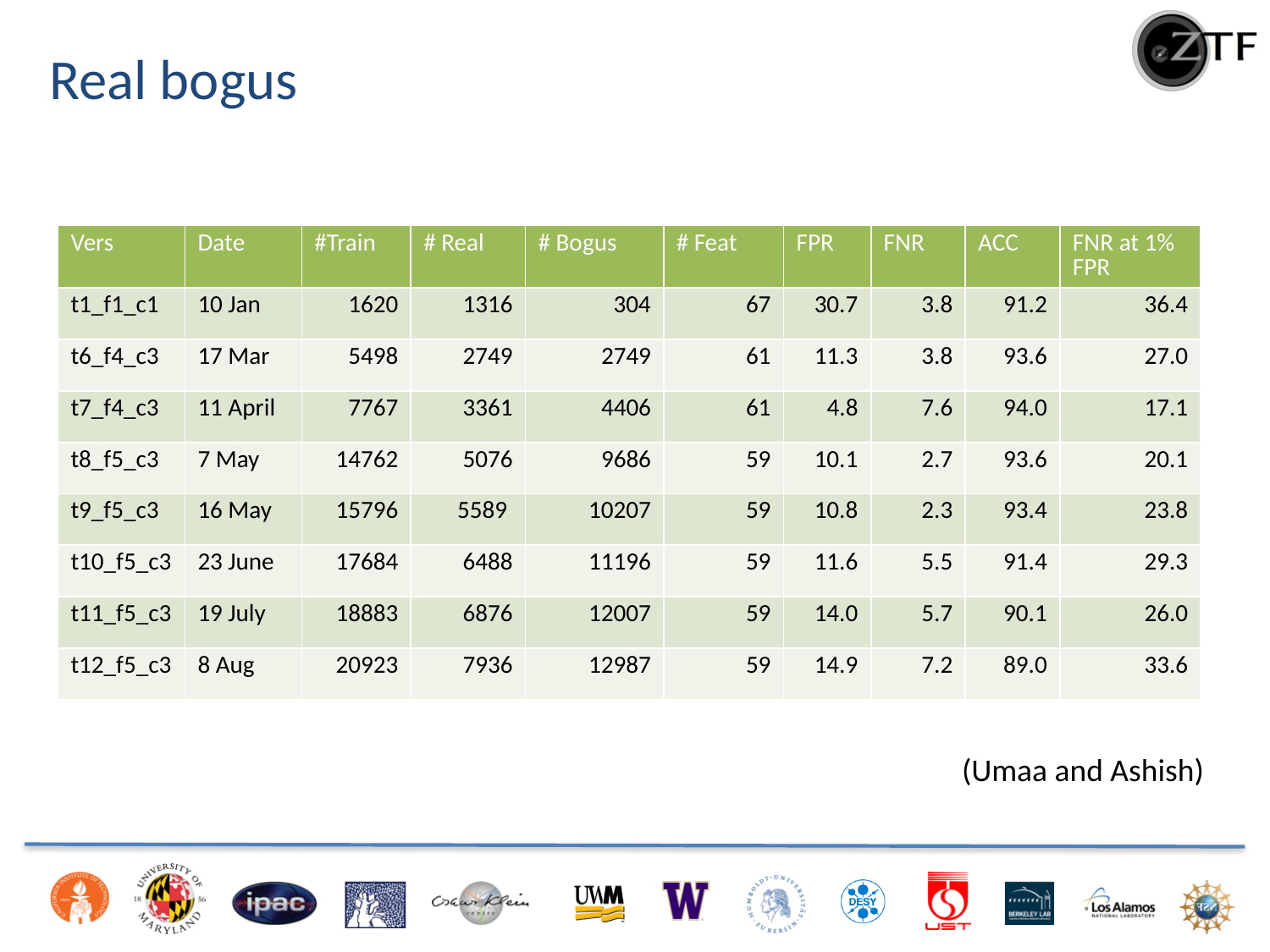

# Real bogus
| Vers | Date | #Train | # Real | # Bogus | # Feat | FPR | FNR | ACC | FNR at 1% FPR |
| --- | --- | --- | --- | --- | --- | --- | --- | --- | --- |
| t1\_f1\_c1 | 10 Jan | 1620 | 1316 | 304 | 67 | 30.7 | 3.8 | 91.2 | 36.4 |
| t6\_f4\_c3 | 17 Mar | 5498 | 2749 | 2749 | 61 | 11.3 | 3.8 | 93.6 | 27.0 |
| t7\_f4\_c3 | 11 April | 7767 | 3361 | 4406 | 61 | 4.8 | 7.6 | 94.0 | 17.1 |
| t8\_f5\_c3 | 7 May | 14762 | 5076 | 9686 | 59 | 10.1 | 2.7 | 93.6 | 20.1 |
| t9\_f5\_c3 | 16 May | 15796 | 5589 | 10207 | 59 | 10.8 | 2.3 | 93.4 | 23.8 |
| t10\_f5\_c3 | 23 June | 17684 | 6488 | 11196 | 59 | 11.6 | 5.5 | 91.4 | 29.3 |
| t11\_f5\_c3 | 19 July | 18883 | 6876 | 12007 | 59 | 14.0 | 5.7 | 90.1 | 26.0 |
| t12\_f5\_c3 | 8 Aug | 20923 | 7936 | 12987 | 59 | 14.9 | 7.2 | 89.0 | 33.6 |
(Umaa and Ashish)